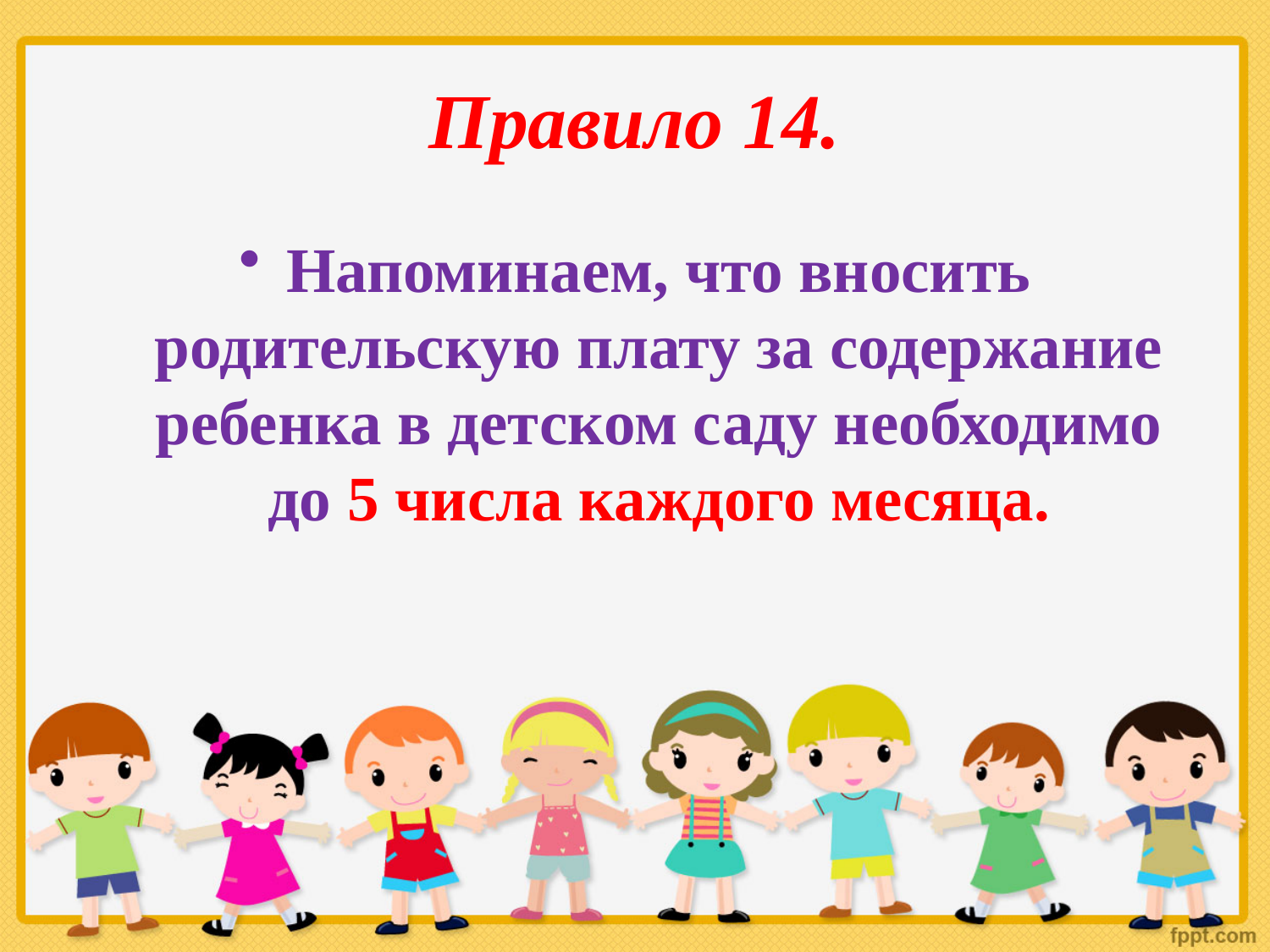

# Правило 14.
Напоминаем, что вносить родительскую плату за содержание ребенка в детском саду необходимо до 5 числа каждого месяца.